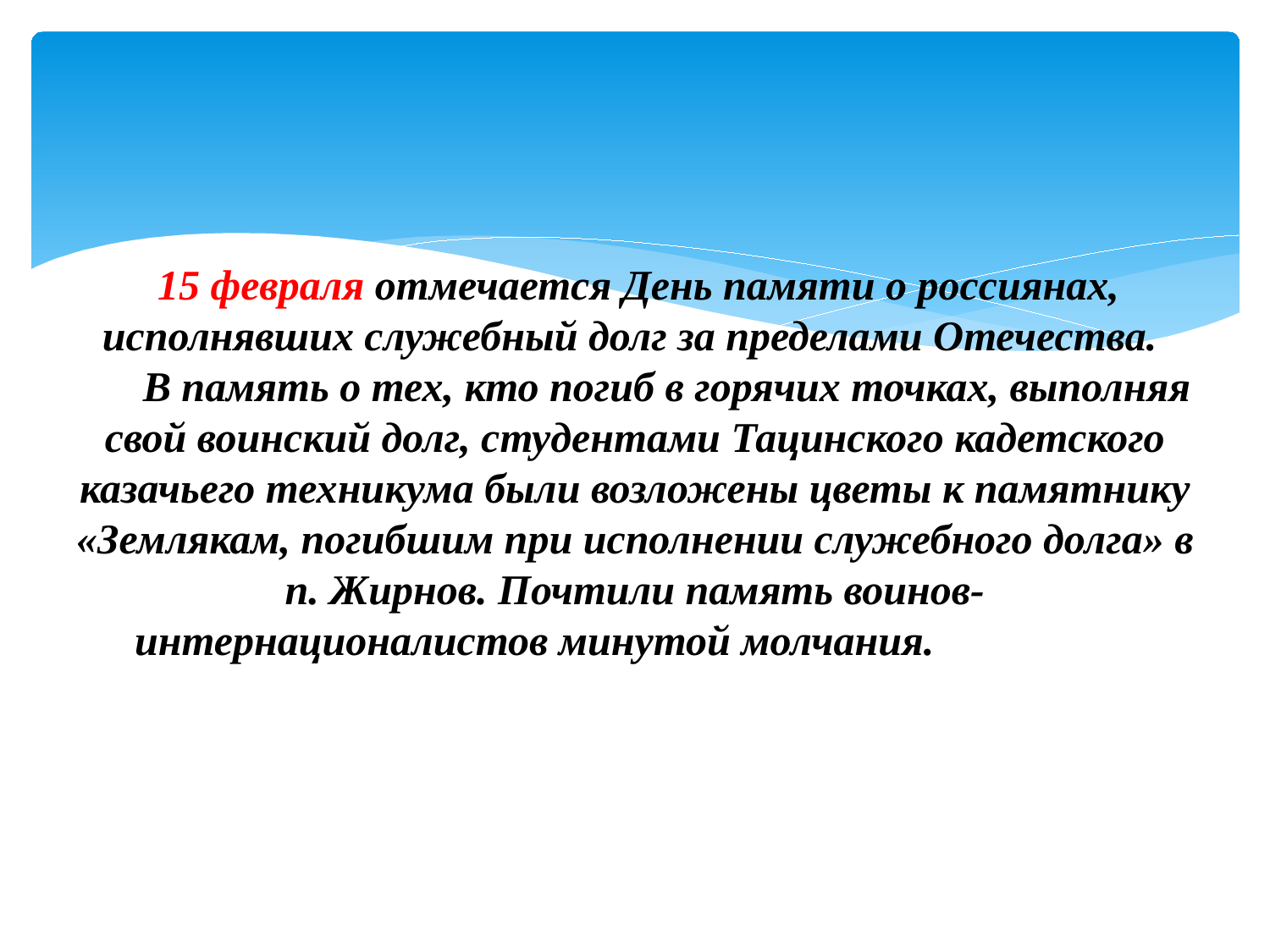

# 15 февраля отмечается День памяти о россиянах, исполнявших служебный долг за пределами Отечества. В память о тех, кто погиб в горячих точках, выполняя свой воинский долг, студентами Тацинского кадетского казачьего техникума были возложены цветы к памятнику «Землякам, погибшим при исполнении служебного долга» в п. Жирнов. Почтили память воинов- интернационалистов минутой молчания.